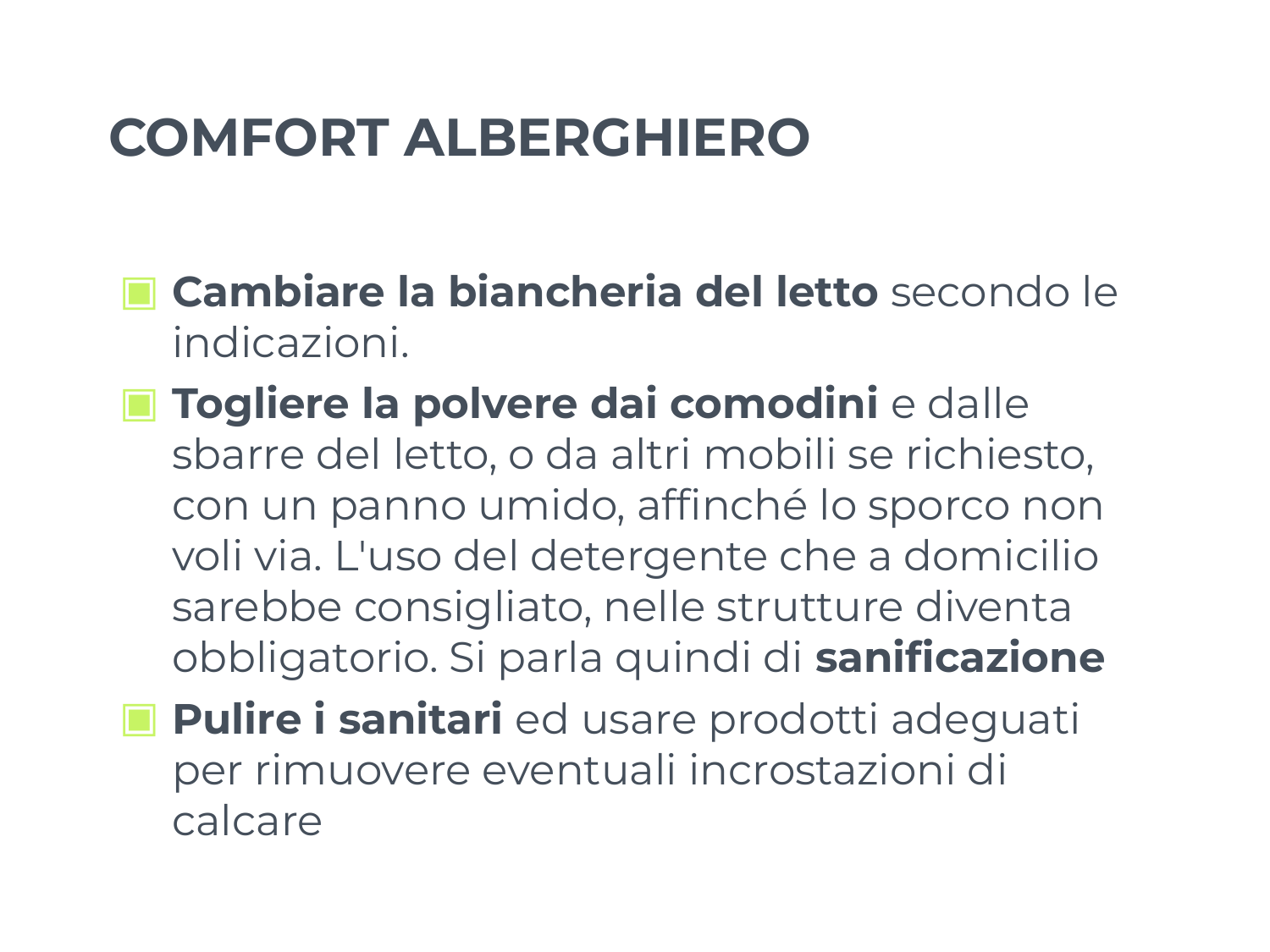

# COMFORT ALBERGHIERO
Cambiare la biancheria del letto secondo le indicazioni.
Togliere la polvere dai comodini e dalle sbarre del letto, o da altri mobili se richiesto, con un panno umido, affinché lo sporco non voli via. L'uso del detergente che a domicilio sarebbe consigliato, nelle strutture diventa obbligatorio. Si parla quindi di sanificazione
Pulire i sanitari ed usare prodotti adeguati per rimuovere eventuali incrostazioni di calcare